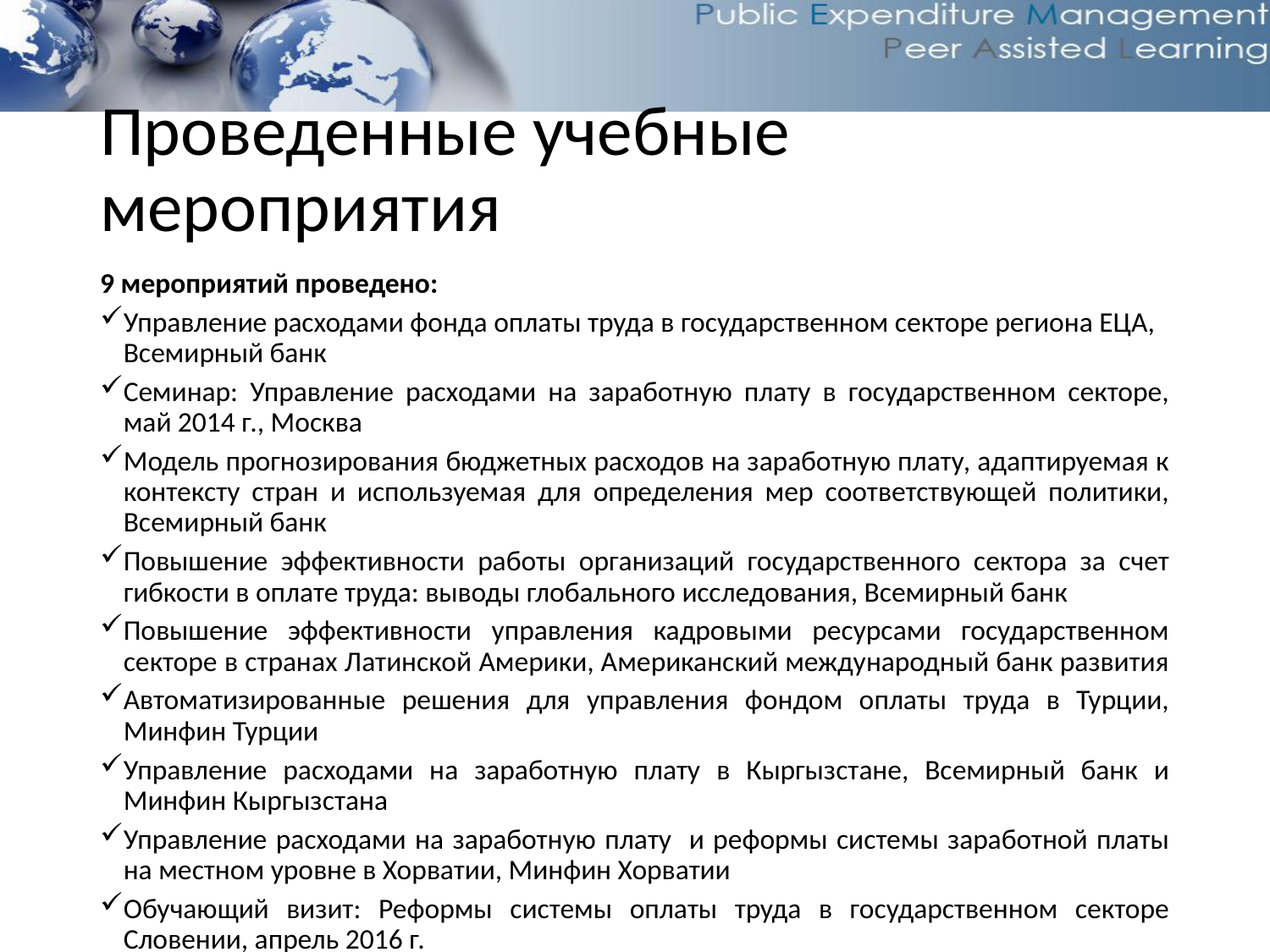

# Проведенные учебные мероприятия
9 мероприятий проведено:
Управление расходами фонда оплаты труда в государственном секторе региона ЕЦА, Всемирный банк
Семинар: Управление расходами на заработную плату в государственном секторе, май 2014 г., Москва
Модель прогнозирования бюджетных расходов на заработную плату, адаптируемая к контексту стран и используемая для определения мер соответствующей политики, Всемирный банк
Повышение эффективности работы организаций государственного сектора за счет гибкости в оплате труда: выводы глобального исследования, Всемирный банк
Повышение эффективности управления кадровыми ресурсами государственном секторе в странах Латинской Америки, Американский международный банк развития
Автоматизированные решения для управления фондом оплаты труда в Турции, Минфин Турции
Управление расходами на заработную плату в Кыргызстане, Всемирный банк и Минфин Кыргызстана
Управление расходами на заработную плату  и реформы системы заработной платы на местном уровне в Хорватии, Минфин Хорватии
Обучающий визит: Реформы системы оплаты труда в государственном секторе Словении, апрель 2016 г.